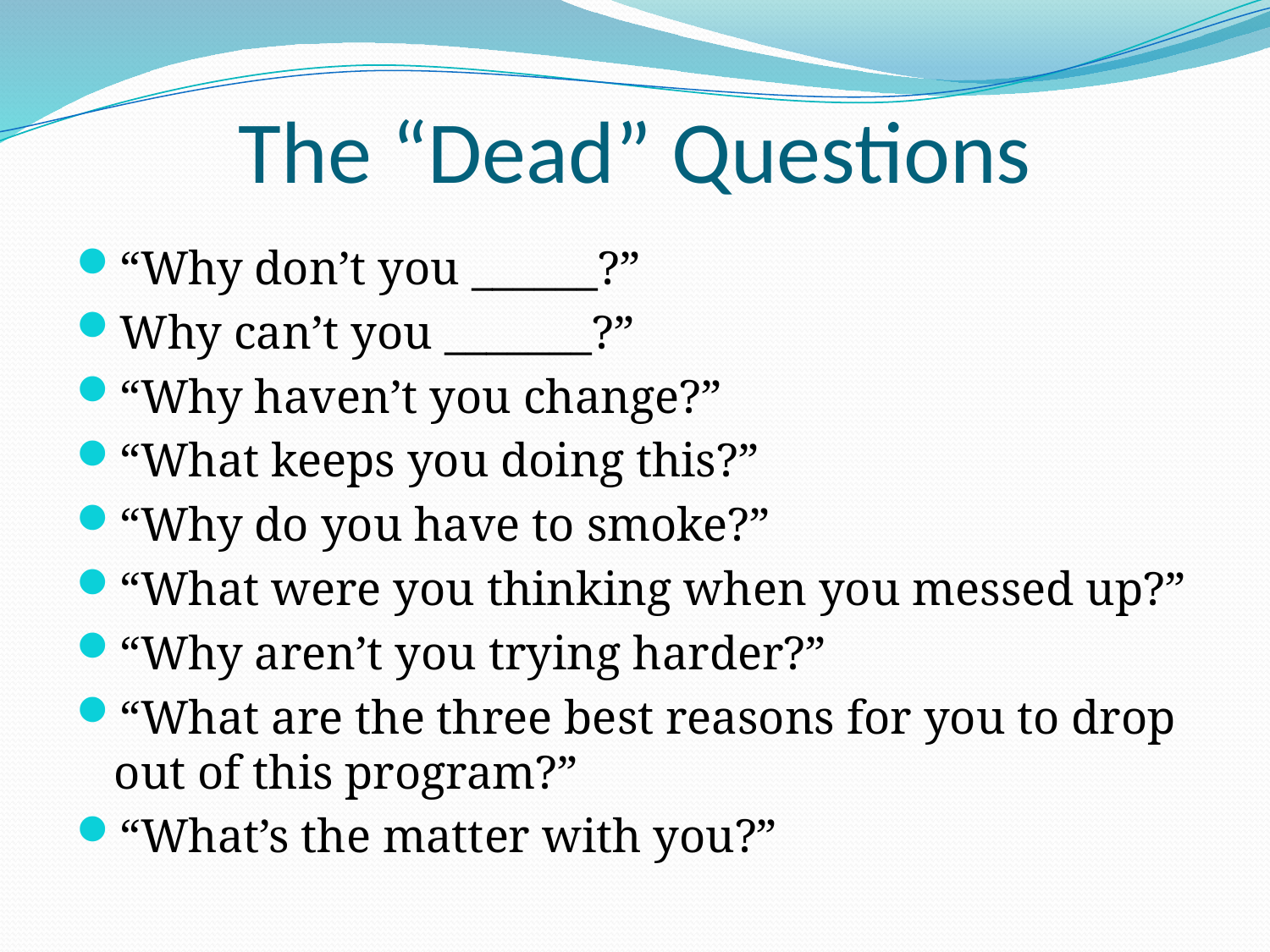

# The “Dead” Questions
“Why don’t you ______?”
Why can’t you _______?”
“Why haven’t you change?”
“What keeps you doing this?”
“Why do you have to smoke?”
“What were you thinking when you messed up?”
“Why aren’t you trying harder?”
“What are the three best reasons for you to drop out of this program?”
“What’s the matter with you?”